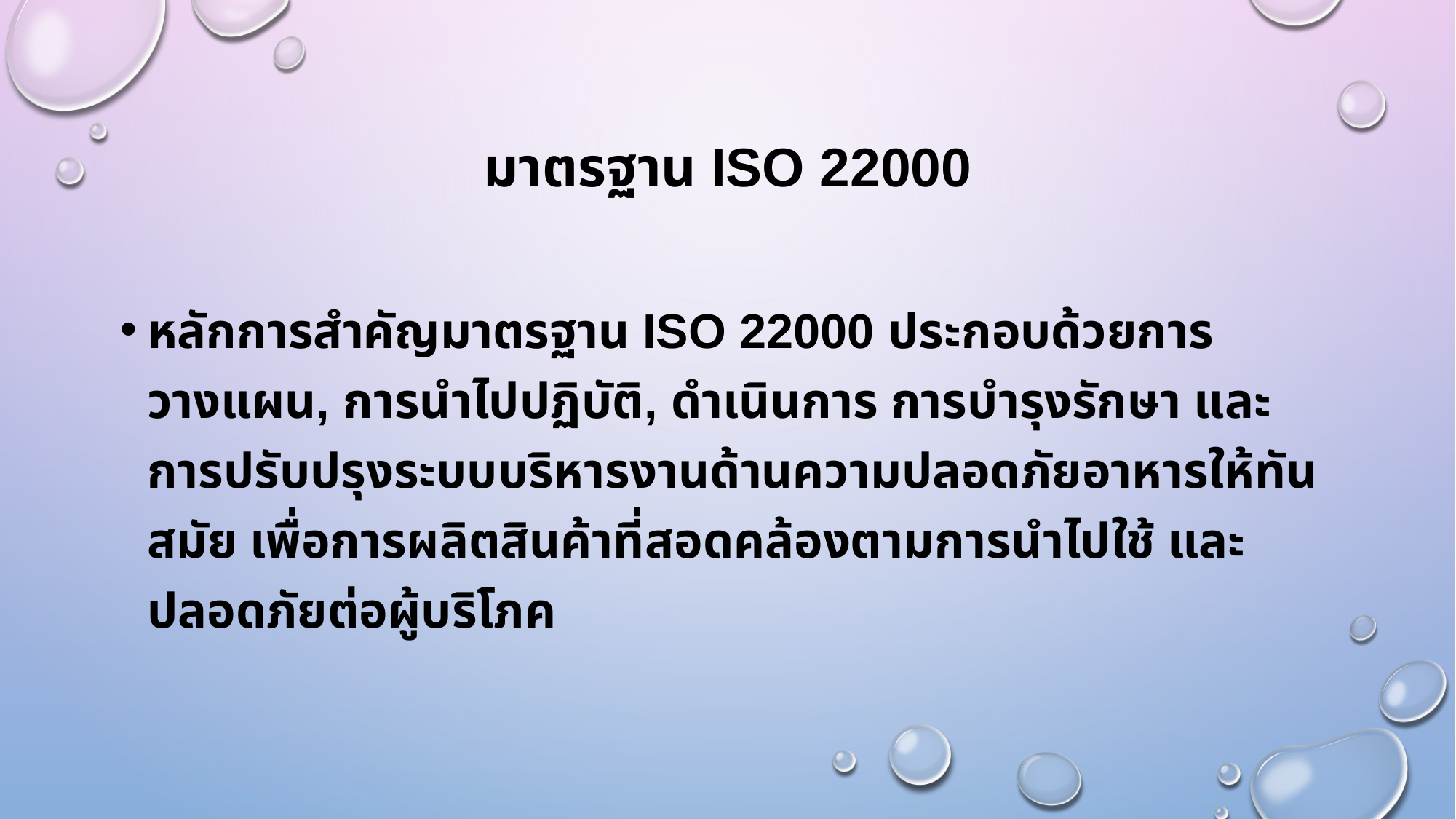

# มาตรฐาน ISO 22000
หลักการสําคัญมาตรฐาน ISO 22000 ประกอบด้วยการวางแผน, การนําไปปฏิบัติ, ดําเนินการ การบํารุงรักษา และการปรับปรุงระบบบริหารงานด้านความปลอดภัยอาหารให้ทันสมัย เพื่อการผลิตสินค้าที่สอดคล้องตามการนําไปใช้ และปลอดภัยต่อผู้บริโภค